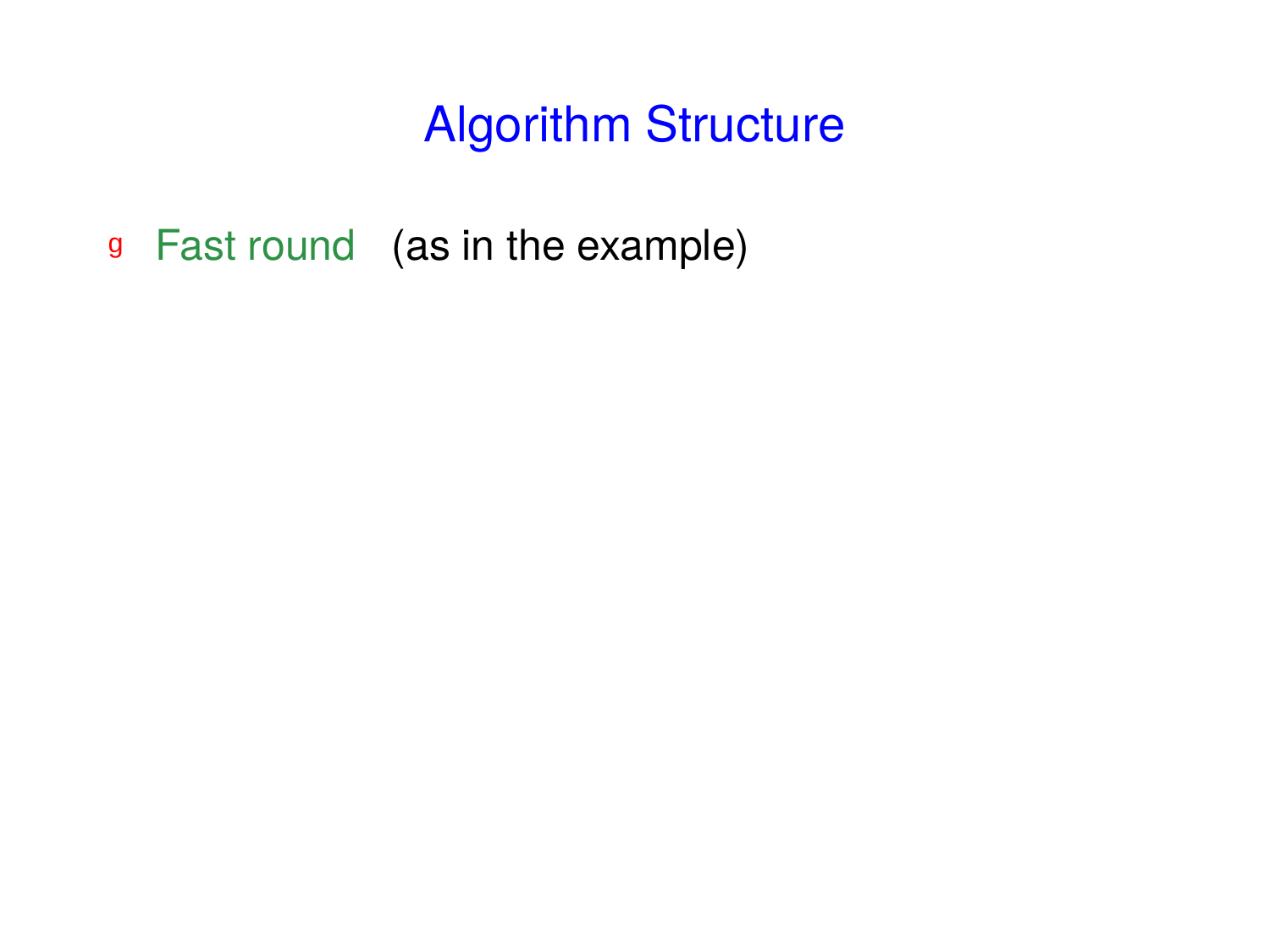

# Algorithm Structure
Fast round   (as in the example)